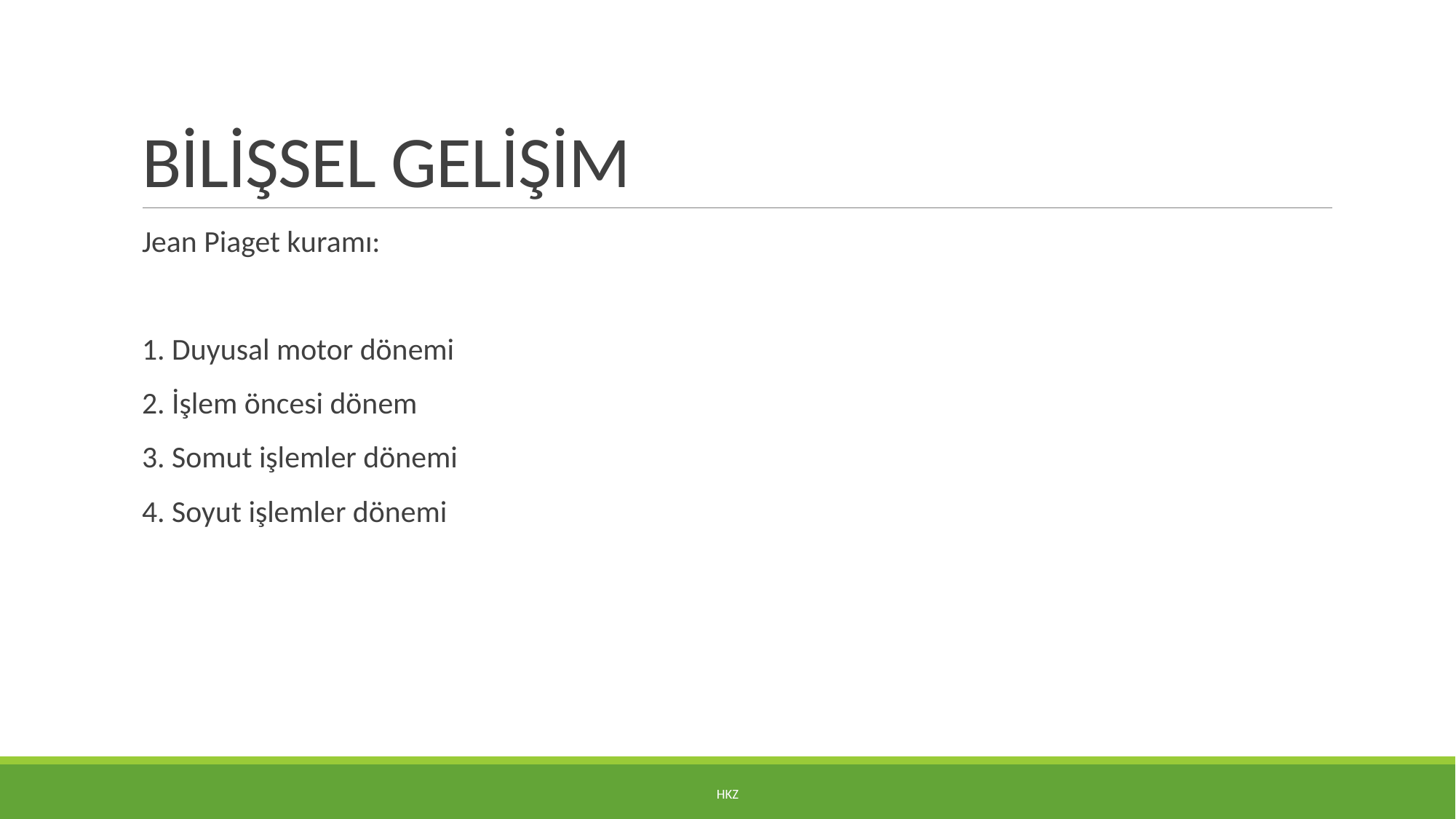

# BİLİŞSEL GELİŞİM
Jean Piaget kuramı:

1. Duyusal motor dönemi
2. İşlem öncesi dönem
3. Somut işlemler dönemi
4. Soyut işlemler dönemi
HKZ